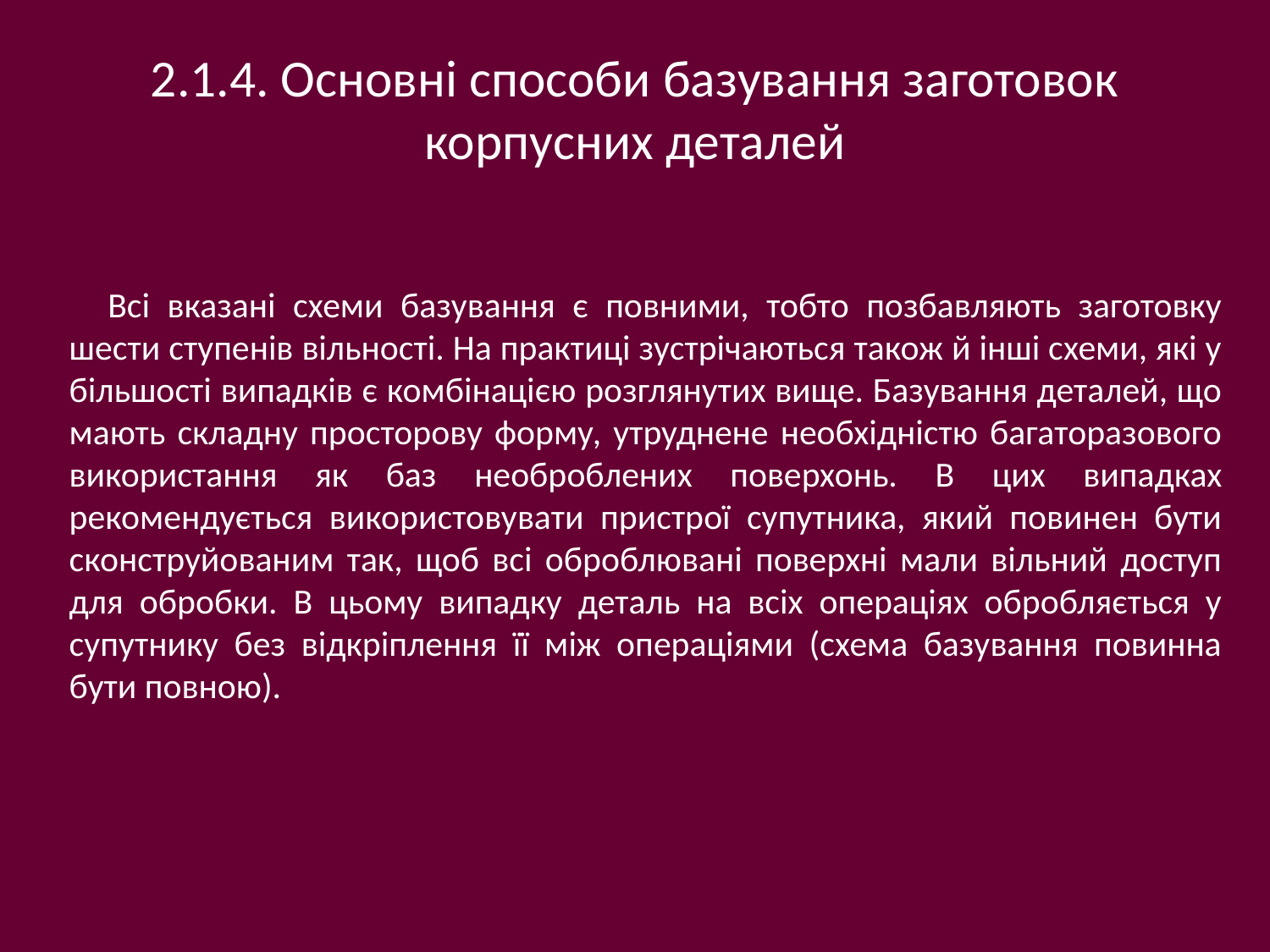

# 2.1.4. Основні способи базування заготовок корпусних деталей
Всі вказані схеми базування є повними, тобто позбавляють заготовку шести ступенів вільності. На практиці зустрічаються також й інші схеми, які у більшості випадків є комбінацією розглянутих вище. Базування деталей, що мають складну просторову форму, утруднене необхідністю багаторазового використання як баз необроблених поверхонь. В цих випадках рекомендується використовувати пристрої супутника, який повинен бути сконструйованим так, щоб всі оброблювані поверхні мали вільний доступ для обробки. В цьому випадку деталь на всіх операціях обробляється у супутнику без відкріплення її між операціями (схема базування повинна бути повною).